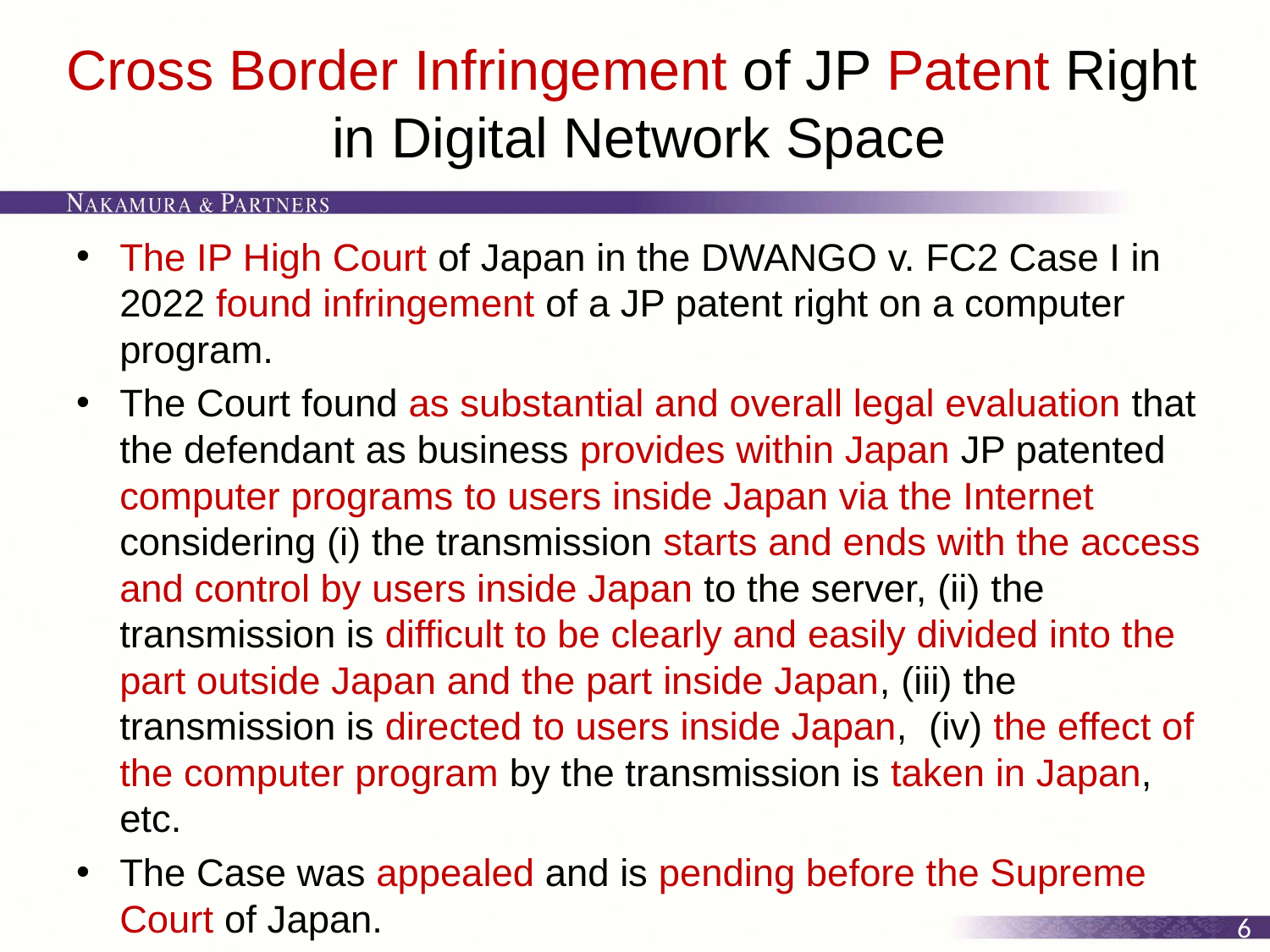

# Cross Border Infringement of JP Patent Right in Digital Network Space
The IP High Court of Japan in the DWANGO v. FC2 Case I in 2022 found infringement of a JP patent right on a computer program.
The Court found as substantial and overall legal evaluation that the defendant as business provides within Japan JP patented computer programs to users inside Japan via the Internet considering (i) the transmission starts and ends with the access and control by users inside Japan to the server, (ii) the transmission is difficult to be clearly and easily divided into the part outside Japan and the part inside Japan, (iii) the transmission is directed to users inside Japan,  (iv) the effect of the computer program by the transmission is taken in Japan, etc.
The Case was appealed and is pending before the Supreme Court of Japan.
6